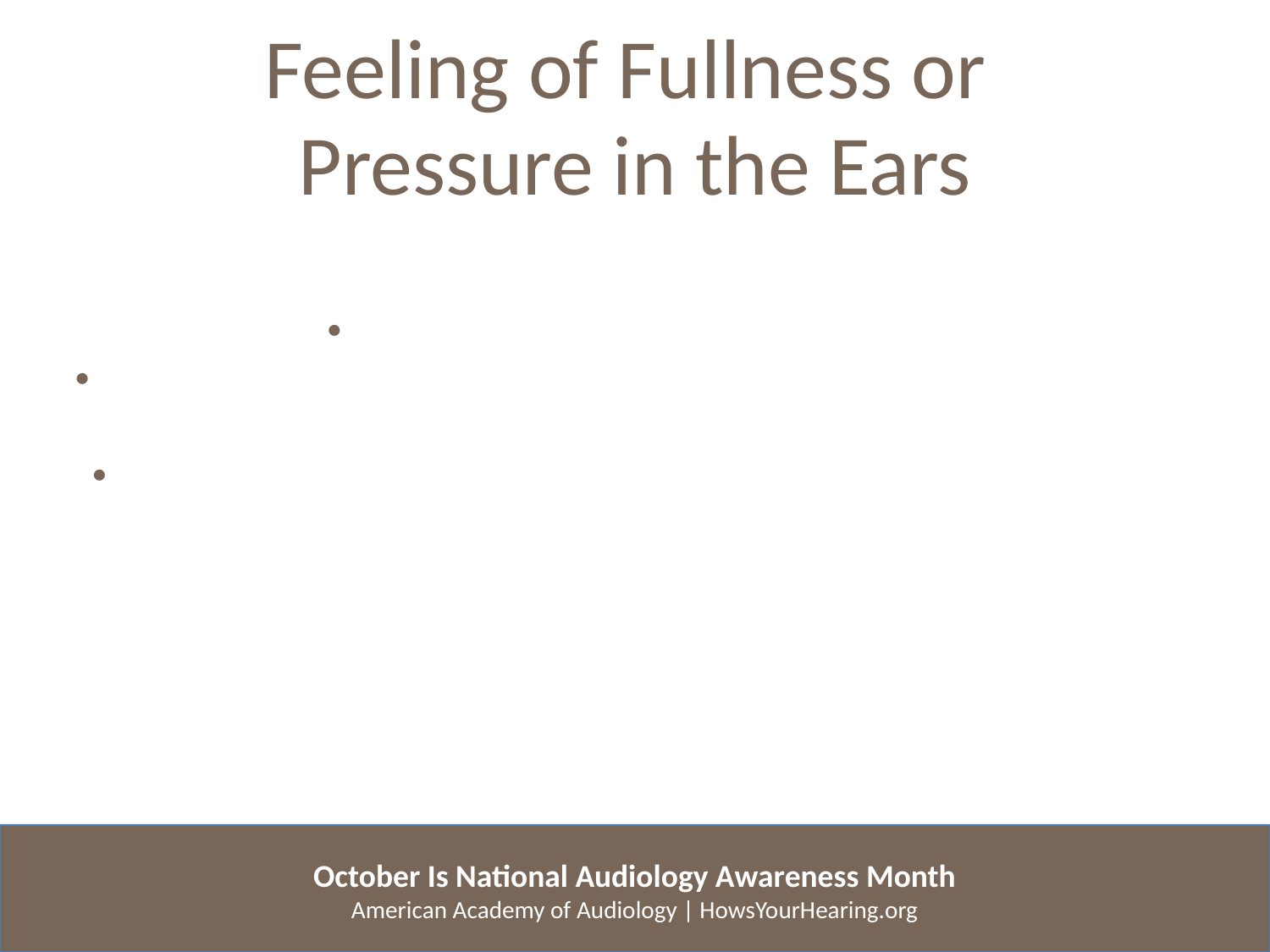

Feeling of Fullness or
Pressure in the Ears
Some common causes of this in patients are:
Eustachian tube dysfunction (ETD)
If associated with dizziness, it could be caused by pressure from the inner ear fluid (perilymph fistula).
If associated with temporary mild to moderate hearing loss, it could be caused by an acute or chronic middle ear condition.

An audiologist can diagnose the patient and recommend appropriate treatment after a full hearing and Eustachian tube evaluation.